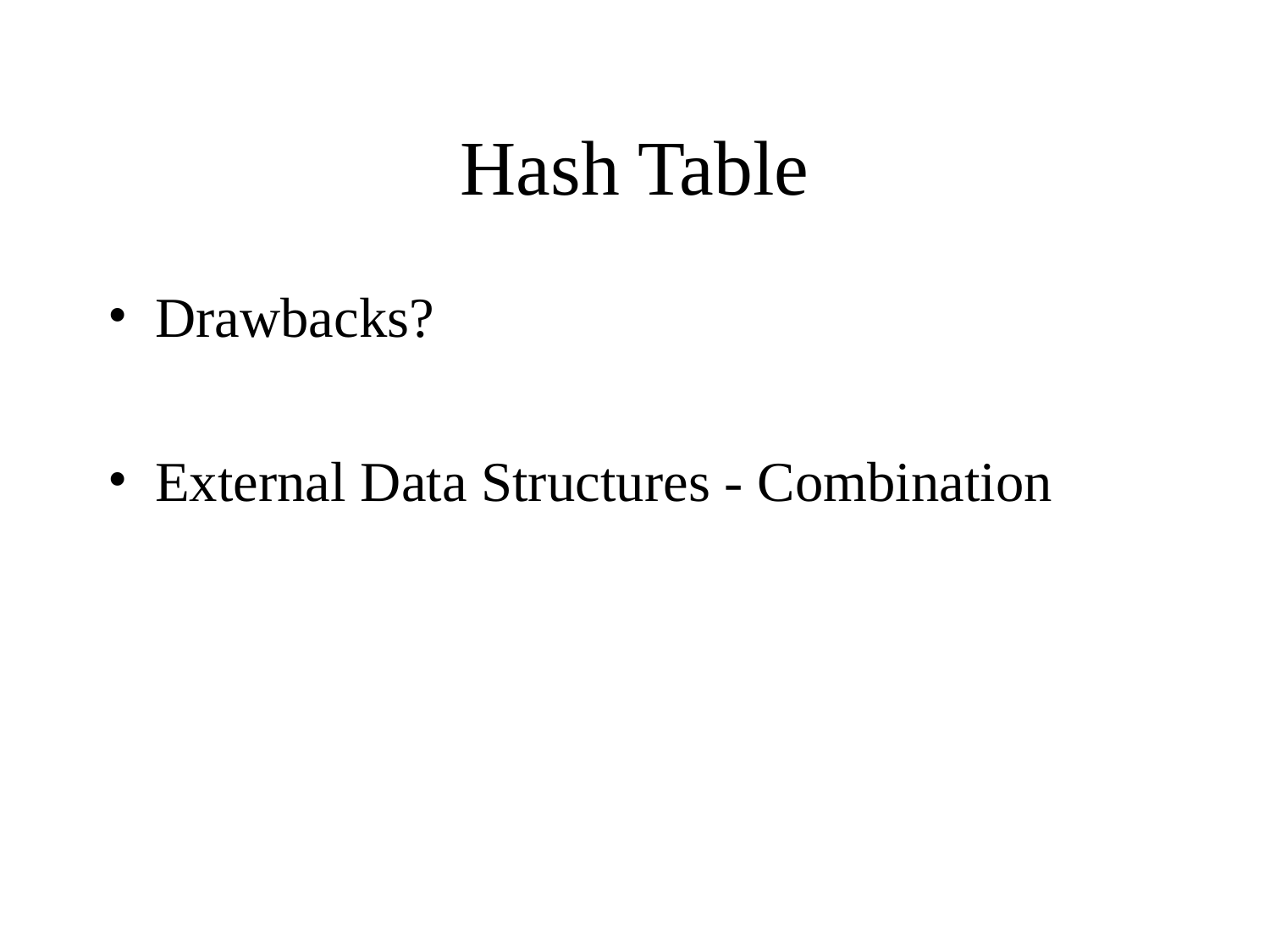

Hash Table
Drawbacks?

External Data Structures - Combination